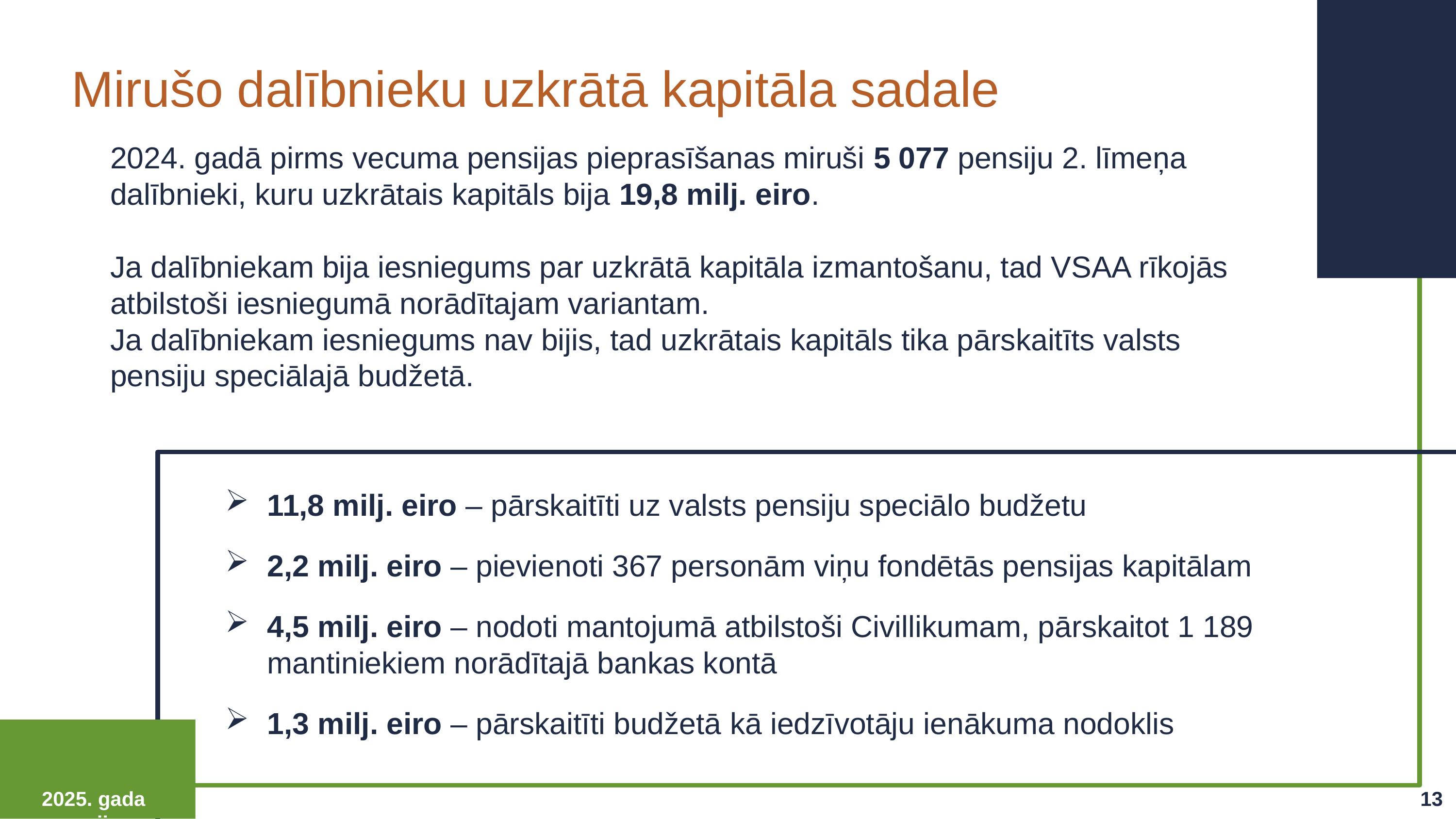

Mirušo dalībnieku uzkrātā kapitāla sadale
2024. gadā pirms vecuma pensijas pieprasīšanas miruši 5 077 pensiju 2. līmeņa dalībnieki, kuru uzkrātais kapitāls bija 19,8 milj. eiro.

Ja dalībniekam bija iesniegums par uzkrātā kapitāla izmantošanu, tad VSAA rīkojās atbilstoši iesniegumā norādītajam variantam.
Ja dalībniekam iesniegums nav bijis, tad uzkrātais kapitāls tika pārskaitīts valsts pensiju speciālajā budžetā.

11,8 milj. eiro – pārskaitīti uz valsts pensiju speciālo budžetu
2,2 milj. eiro – pievienoti 367 personām viņu fondētās pensijas kapitālam
4,5 milj. eiro – nodoti mantojumā atbilstoši Civillikumam, pārskaitot 1 189 mantiniekiem norādītajā bankas kontā
1,3 milj. eiro – pārskaitīti budžetā kā iedzīvotāju ienākuma nodoklis

2025. gada maijs
13